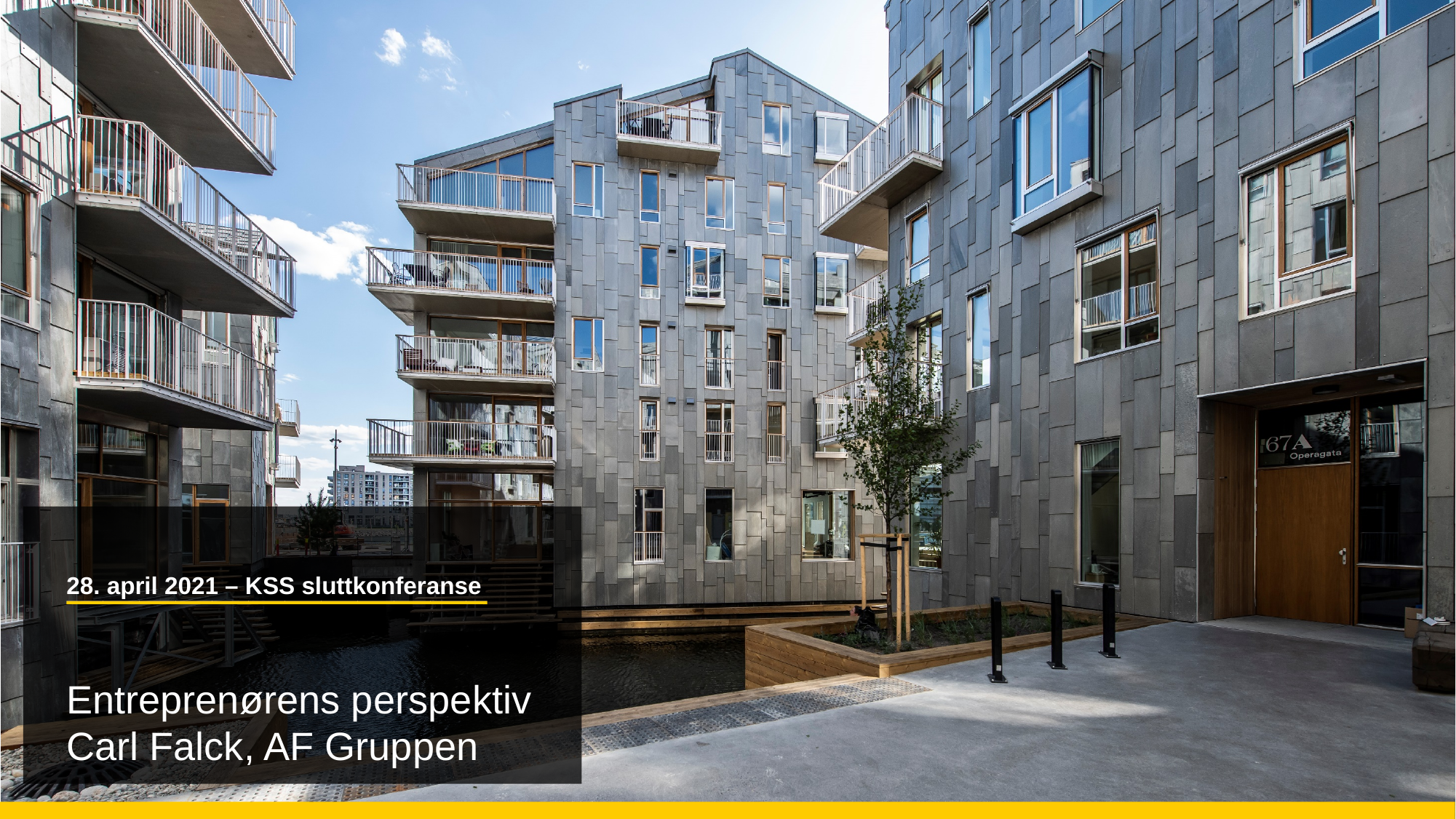

# Entreprenørens perspektiv Carl Falck, AF Gruppen
28. april 2021 – KSS sluttkonferanse